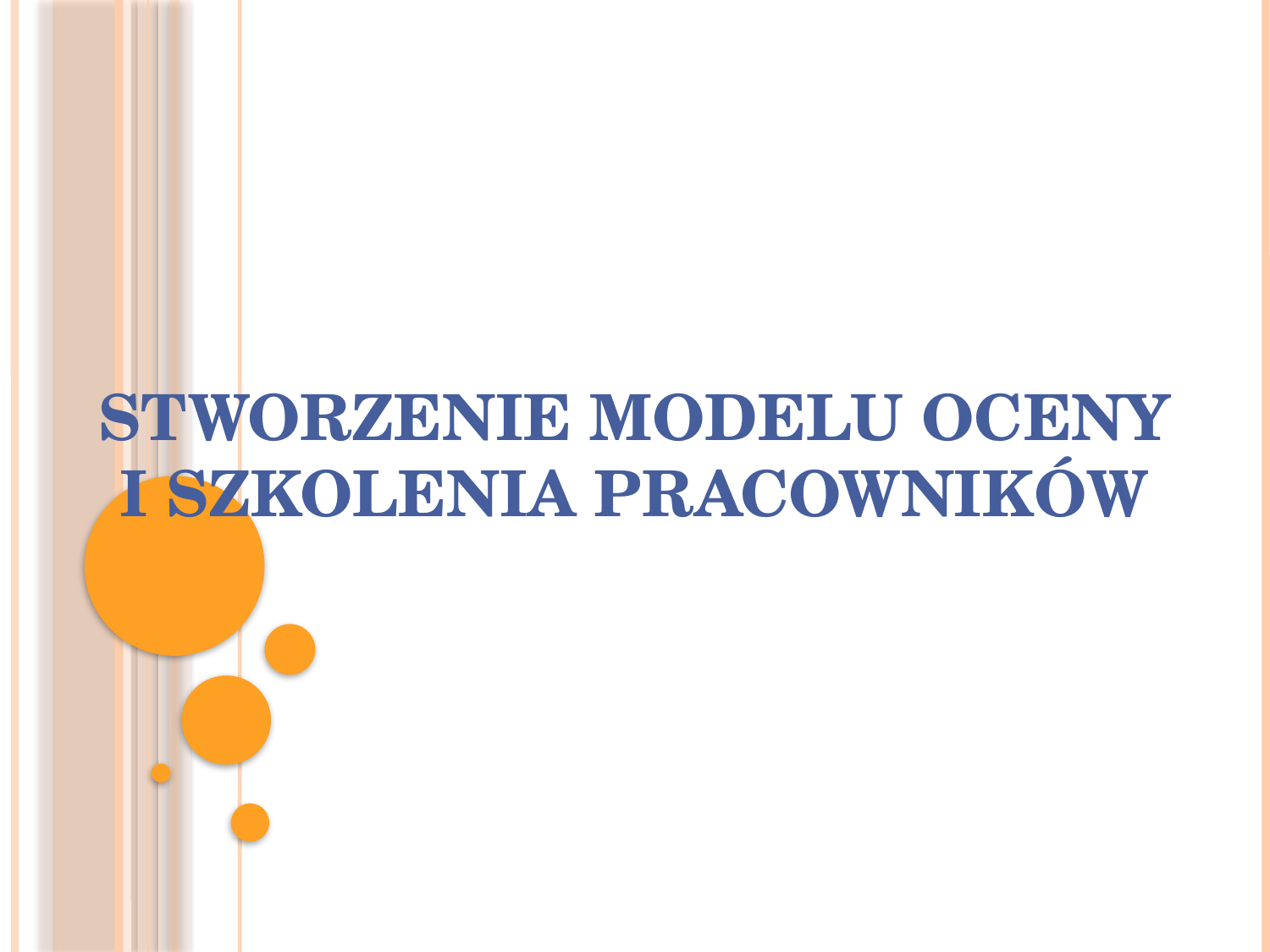

# Stworzenie modelu oceny i szkolenia pracowników